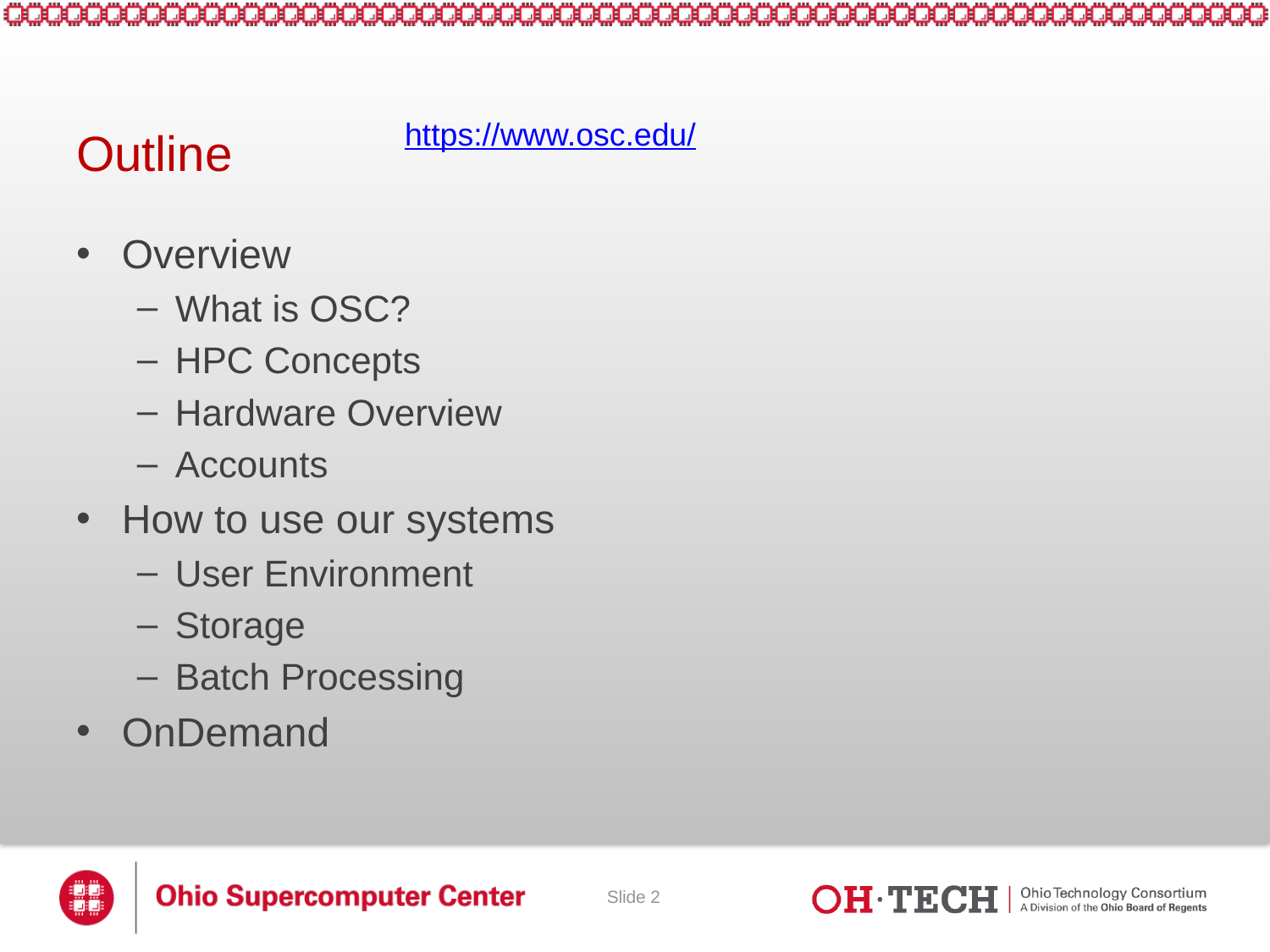

# Outline
https://www.osc.edu/
Overview
What is OSC?
HPC Concepts
Hardware Overview
Accounts
How to use our systems
User Environment
Storage
Batch Processing
OnDemand